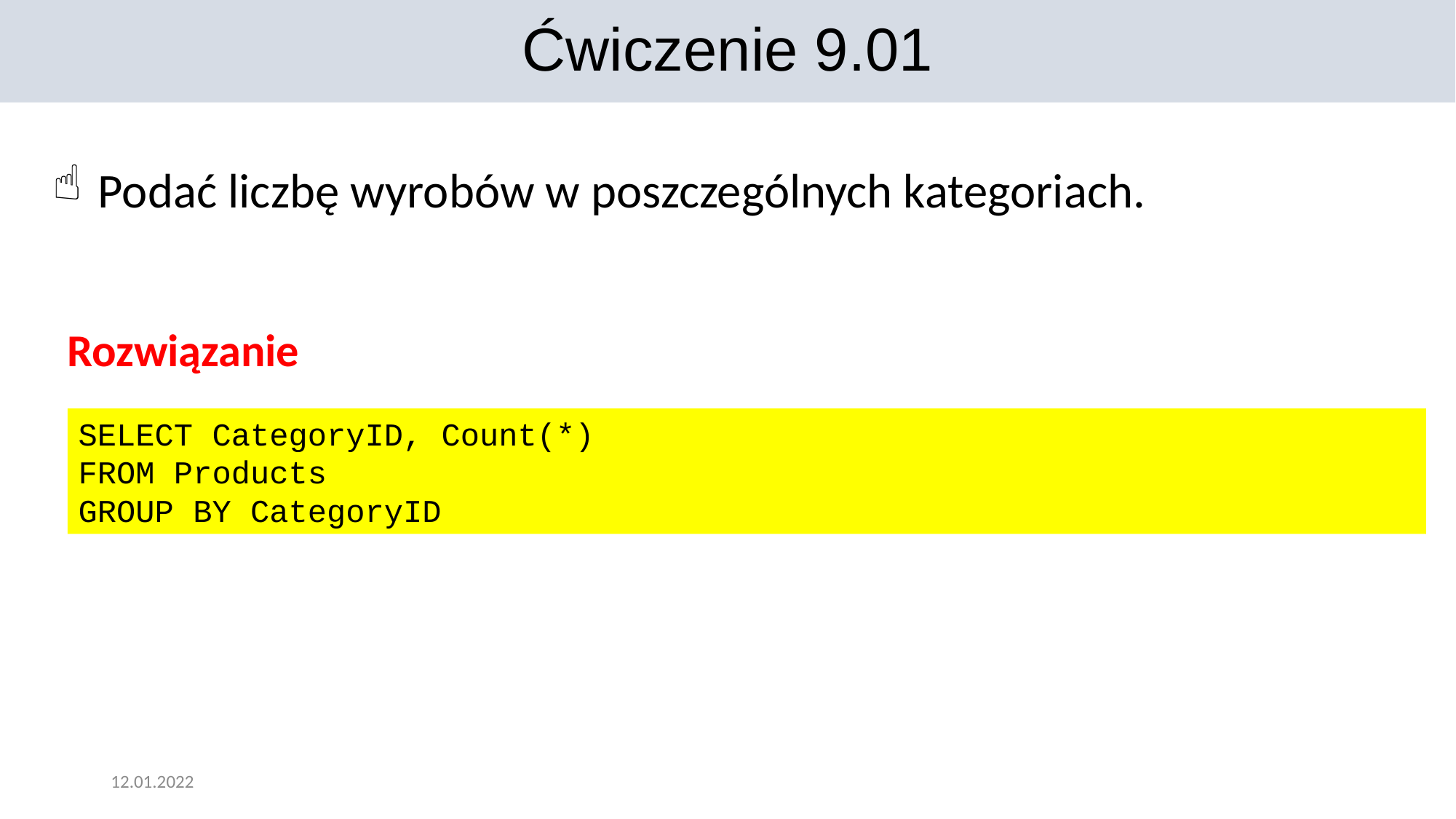

Ćwiczenie 9.01
 Podać liczbę wyrobów w poszczególnych kategoriach.
Rozwiązanie
SELECT CategoryID, Count(*)
FROM Products
GROUP BY CategoryID
12.01.2022